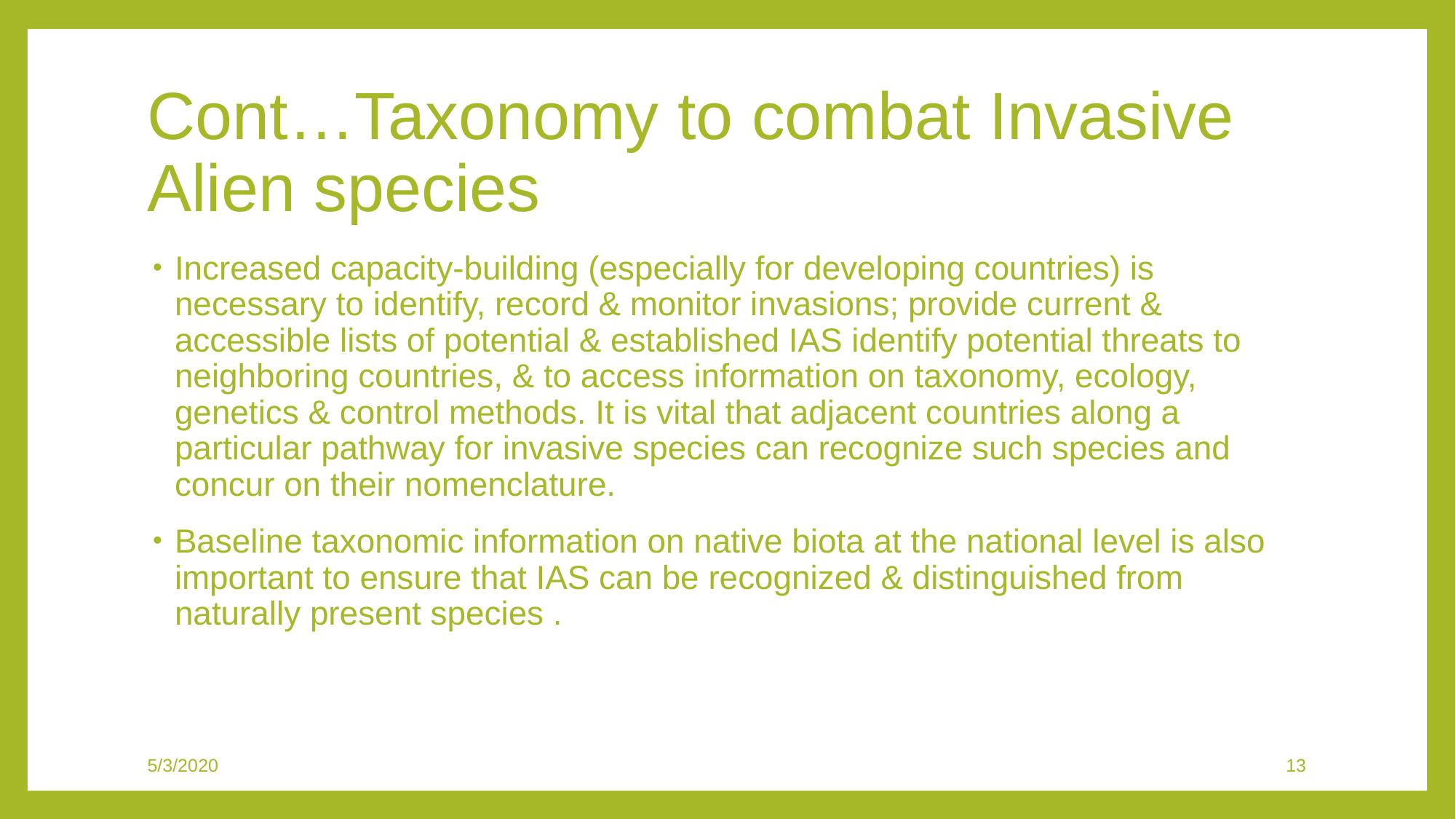

# Cont…Taxonomy to combat Invasive Alien species
Increased capacity-building (especially for developing countries) is necessary to identify, record & monitor invasions; provide current & accessible lists of potential & established IAS identify potential threats to neighboring countries, & to access information on taxonomy, ecology, genetics & control methods. It is vital that adjacent countries along a particular pathway for invasive species can recognize such species and concur on their nomenclature.
Baseline taxonomic information on native biota at the national level is also important to ensure that IAS can be recognized & distinguished from naturally present species .
5/3/2020
13